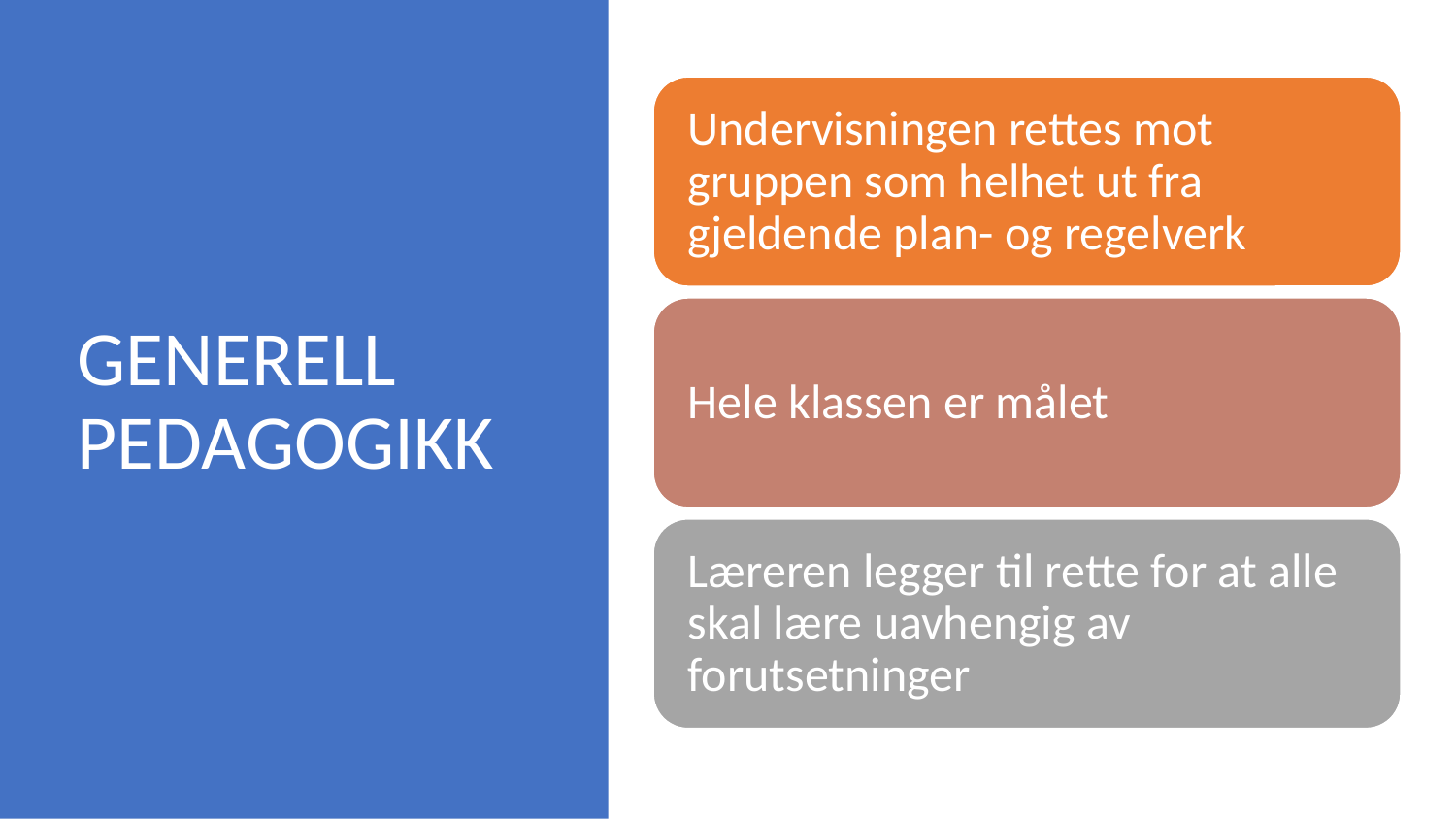

# GENERELL PEDAGOGIKK
Undervisningen rettes mot gruppen som helhet ut fra gjeldende plan- og regelverk
Hele klassen er målet
Læreren legger til rette for at alle skal lære uavhengig av forutsetninger